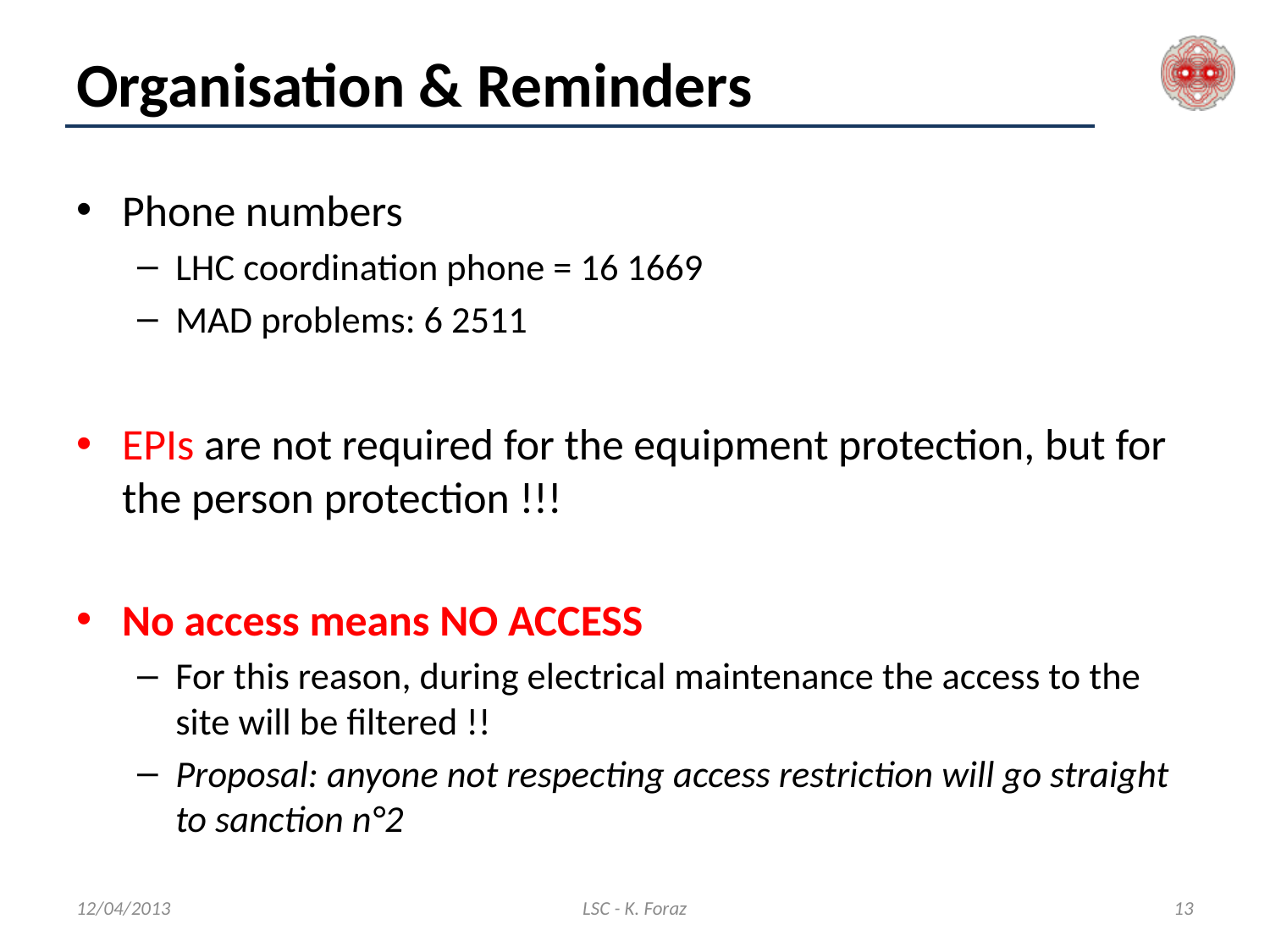

# Organisation & Reminders
Phone numbers
LHC coordination phone = 16 1669
MAD problems: 6 2511

EPIs are not required for the equipment protection, but for the person protection !!!

No access means NO ACCESS
For this reason, during electrical maintenance the access to the site will be filtered !!
Proposal: anyone not respecting access restriction will go straight to sanction n°2

12/04/2013
LSC - K. Foraz
13